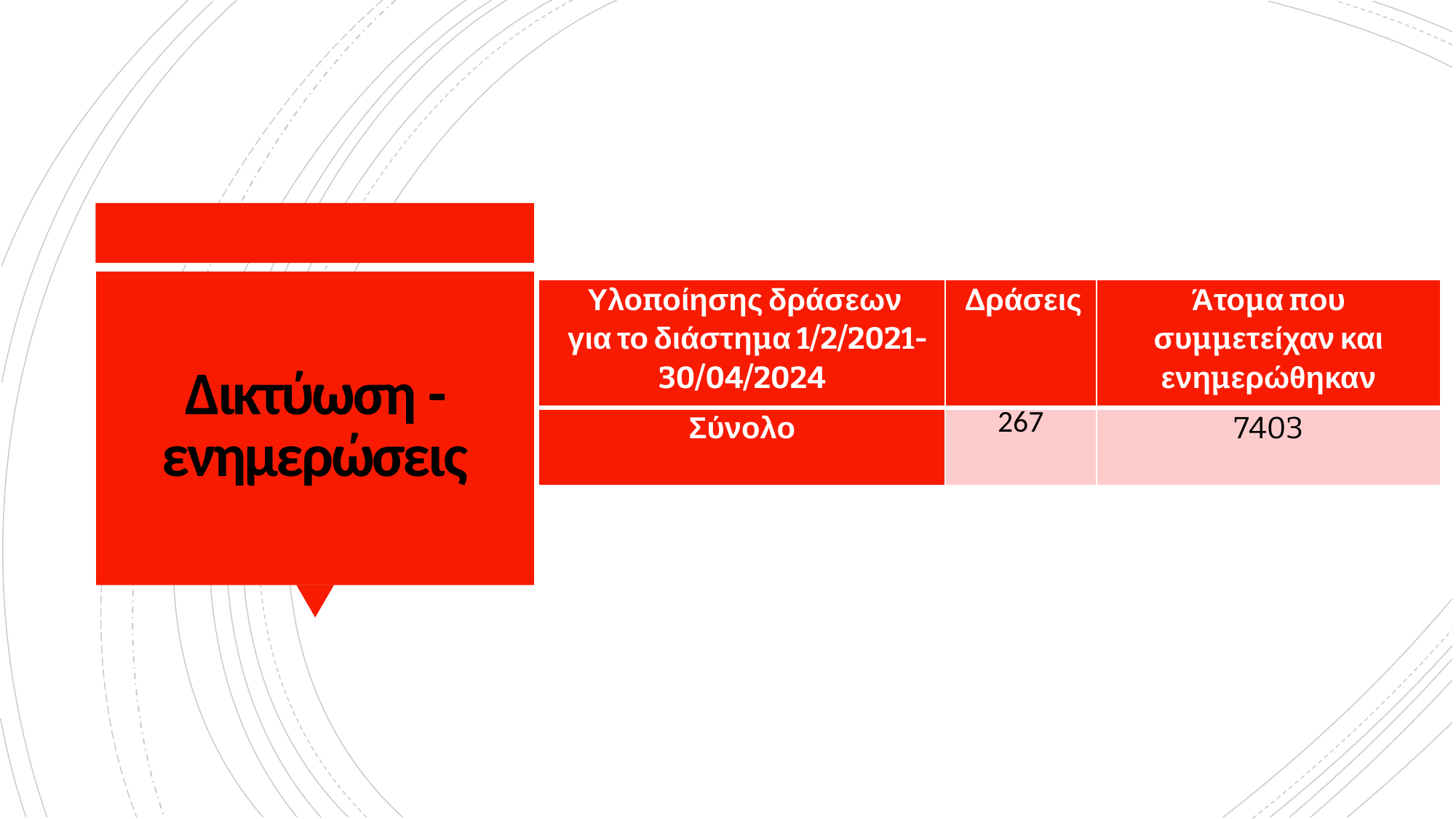

# Δικτύωση - ενημερώσεις
| Υλοποίησης δράσεων για το διάστημα 1/2/2021-30/04/2024 | Δράσεις | Άτομα που συμμετείχαν και ενημερώθηκαν |
| --- | --- | --- |
| Σύνολο | 267 | 7403 |